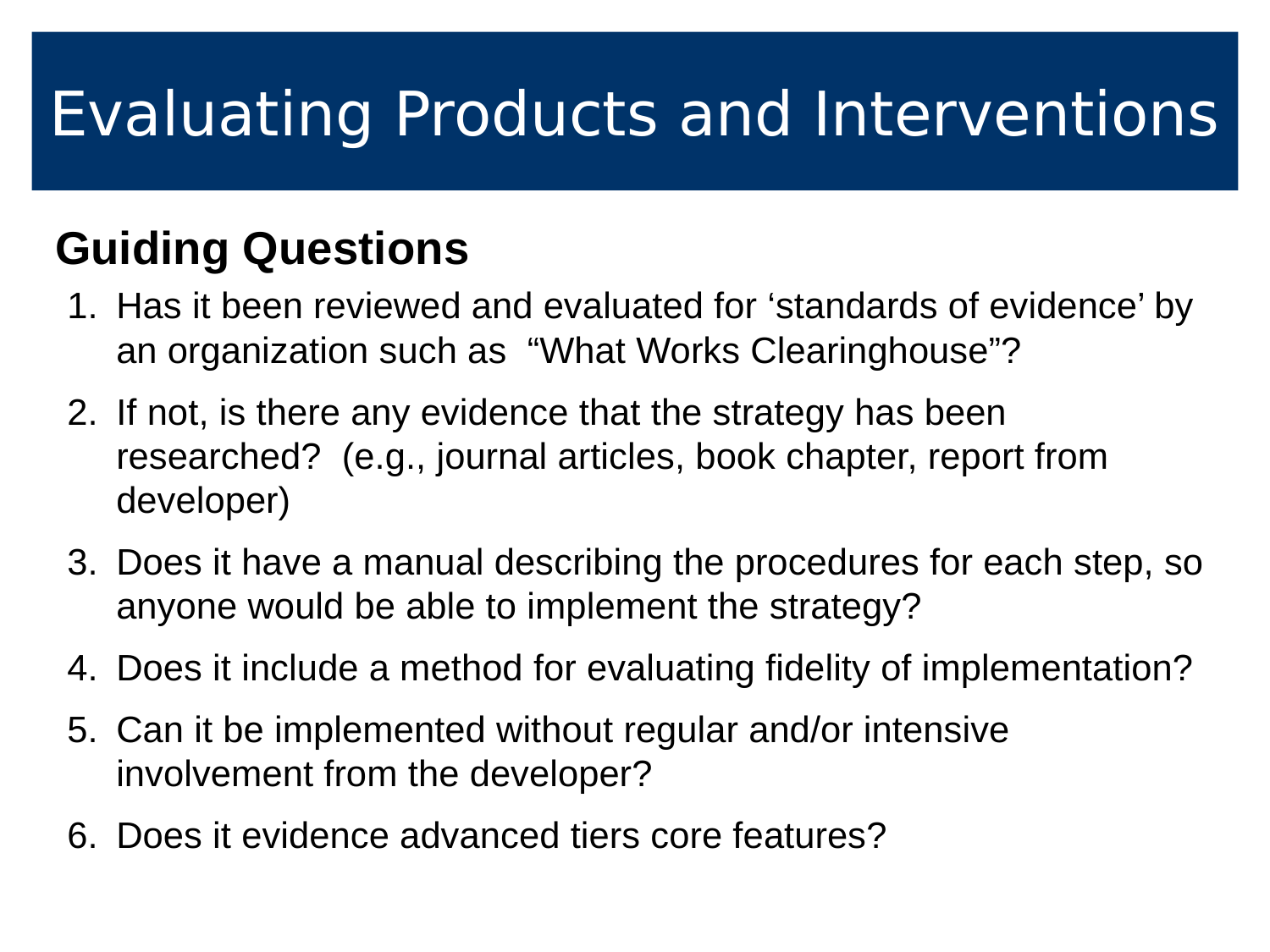

# Evaluating Products and Interventions
Guiding Questions
Has it been reviewed and evaluated for ‘standards of evidence’ by an organization such as  “What Works Clearinghouse”?
If not, is there any evidence that the strategy has been researched?  (e.g., journal articles, book chapter, report from developer)
Does it have a manual describing the procedures for each step, so anyone would be able to implement the strategy?
Does it include a method for evaluating fidelity of implementation?
Can it be implemented without regular and/or intensive involvement from the developer?
Does it evidence advanced tiers core features?